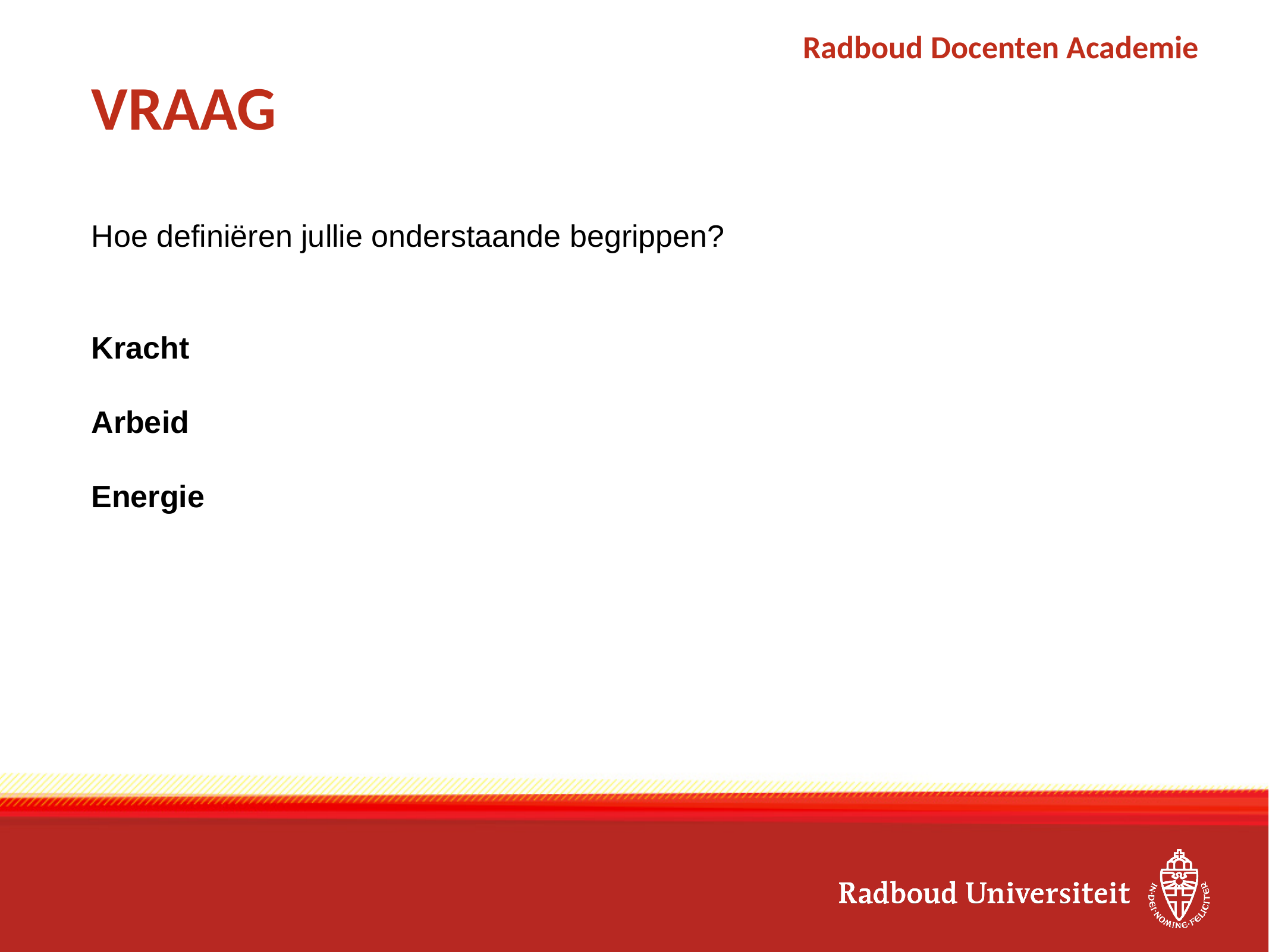

# VRAAG

Hoe definiëren jullie onderstaande begrippen?

Kracht

Arbeid

Energie